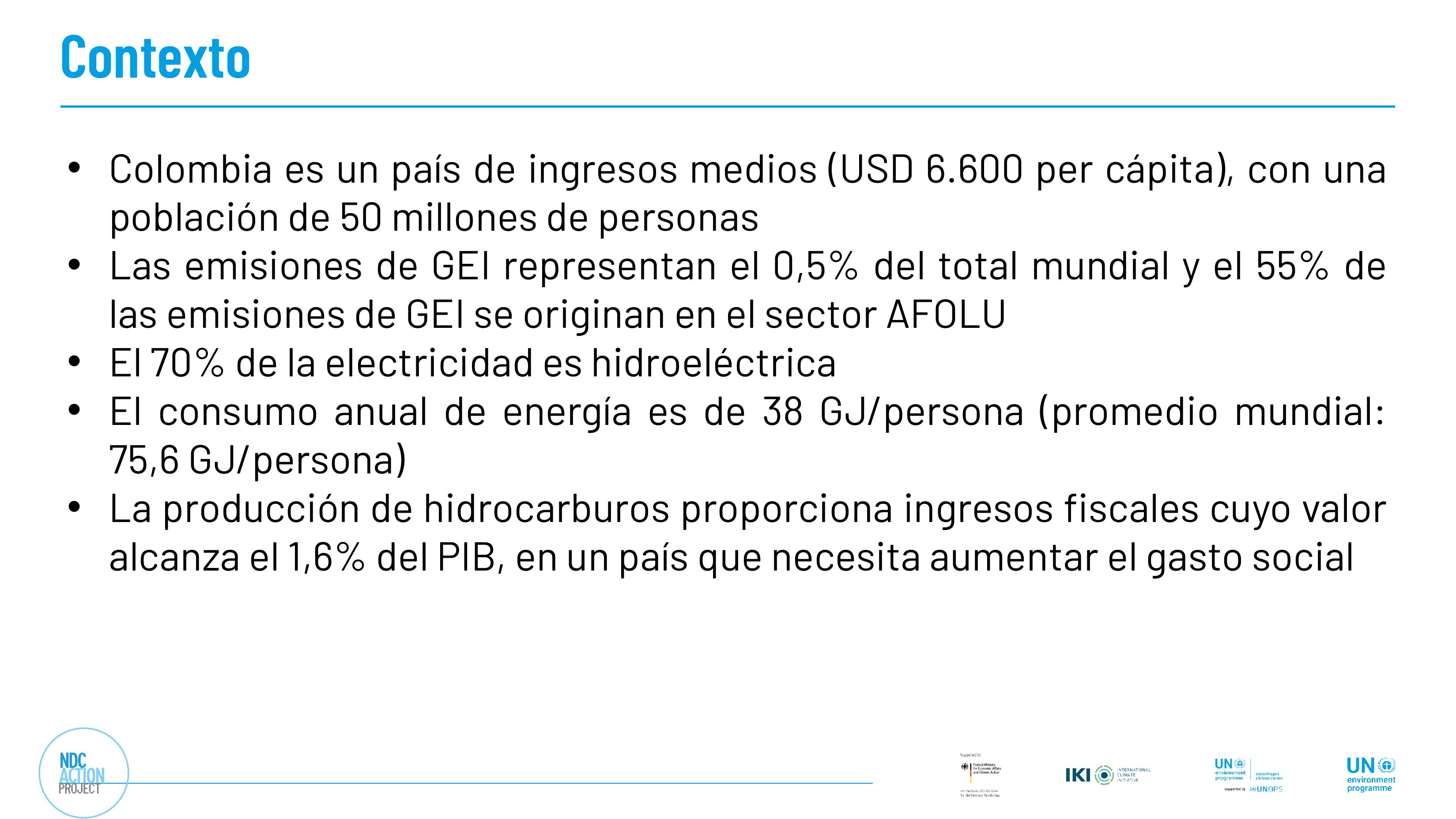

# Contexto

Colombia es un país de ingresos medios (USD 6.600 per cápita), con una población de 50 millones de personas
Las emisiones de GEI representan el 0,5% del total mundial y el 55% de las emisiones de GEI se originan en el sector AFOLU
El 70% de la electricidad es hidroeléctrica
El consumo anual de energía es de 38 GJ/persona (promedio mundial: 75,6 GJ/persona)
La producción de hidrocarburos proporciona ingresos fiscales cuyo valor alcanza el 1,6% del PIB, en un país que necesita aumentar el gasto social